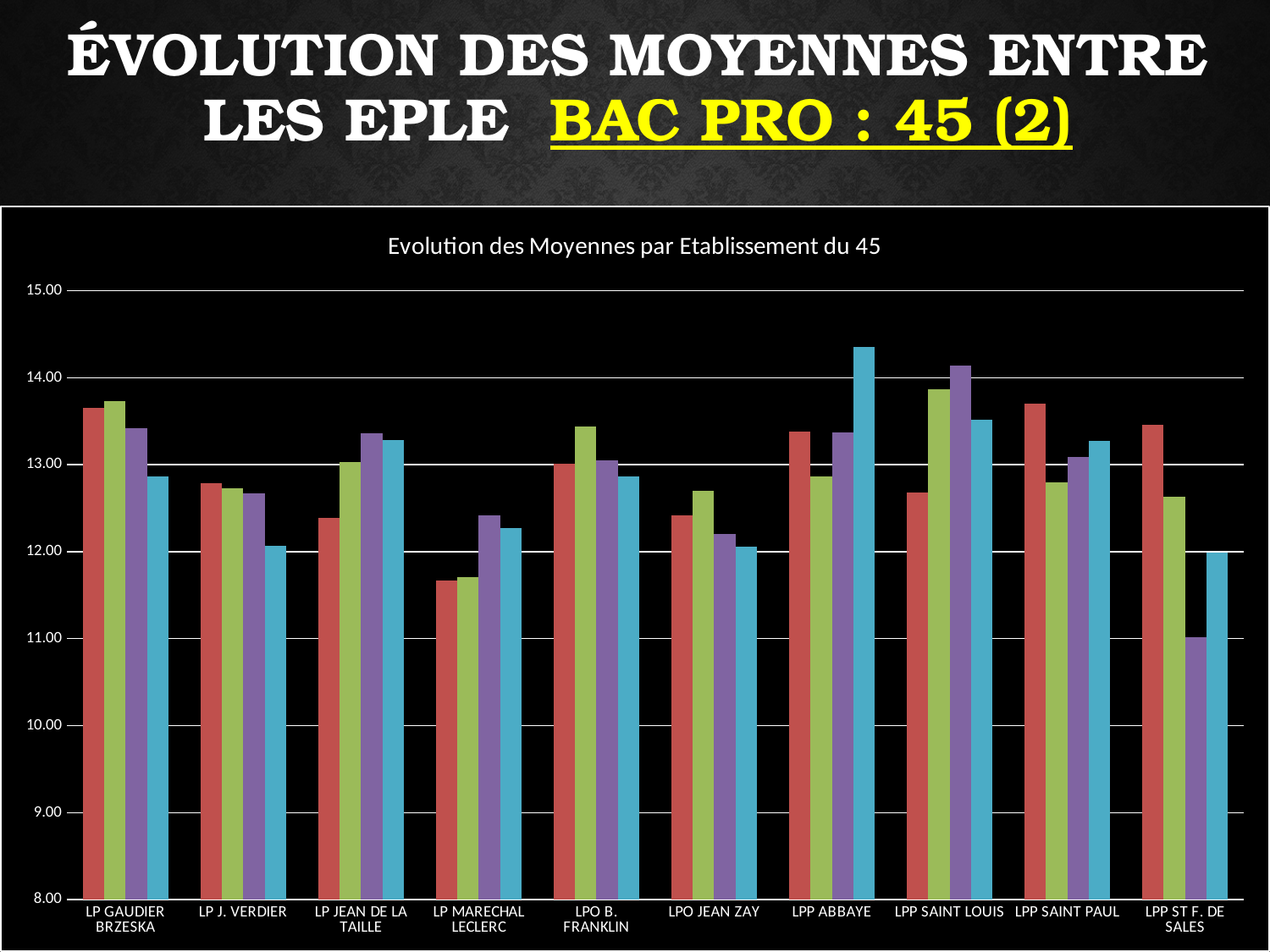

# Évolution des moyennes entre les EPLE  Bac Pro : 45 (2)

### Chart: Evolution des Moyennes par Etablissement du 45

| Category |  Moy Etab 2014 |  Moy Etab 2015 |  Moy Etab 2016 |  Moy Etab 2017 |
|---|---|---|---|---|
| LP GAUDIER BRZESKA | 13.65677966101695 | 13.73 | 13.422976501305483 | 12.868351063829786 |
| LP J. VERDIER | 12.790076335877863 | 12.73 | 12.667910447761194 | 12.064912280701755 |
| LP JEAN DE LA TAILLE | 12.392682926829268 | 13.03 | 13.361842105263158 | 13.28136200716846 |
| LP MARECHAL LECLERC | 11.665079365079366 | 11.71 | 12.419023136246784 | 12.267594936708855 |
| LPO B. FRANKLIN | 13.006993006993003 | 13.44 | 13.054310344827586 | 12.866666666666667 |
| LPO JEAN ZAY | 12.416666666666668 | 12.7 | 12.20486111111111 | 12.057142857142857 |
| LPP ABBAYE | 13.380208333333334 | 12.87 | 13.369318181818182 | 14.352941176470589 |
| LPP SAINT LOUIS | 12.67950819672131 | 13.87 | 14.137931034482758 | 13.513333333333334 |
| LPP SAINT PAUL | 13.705031446540882 | 12.8 | 13.086848635235732 | 13.274853801169591 |
| LPP ST F. DE SALES | 13.455 | 12.63 | 11.016666666666666 | 11.9875 |